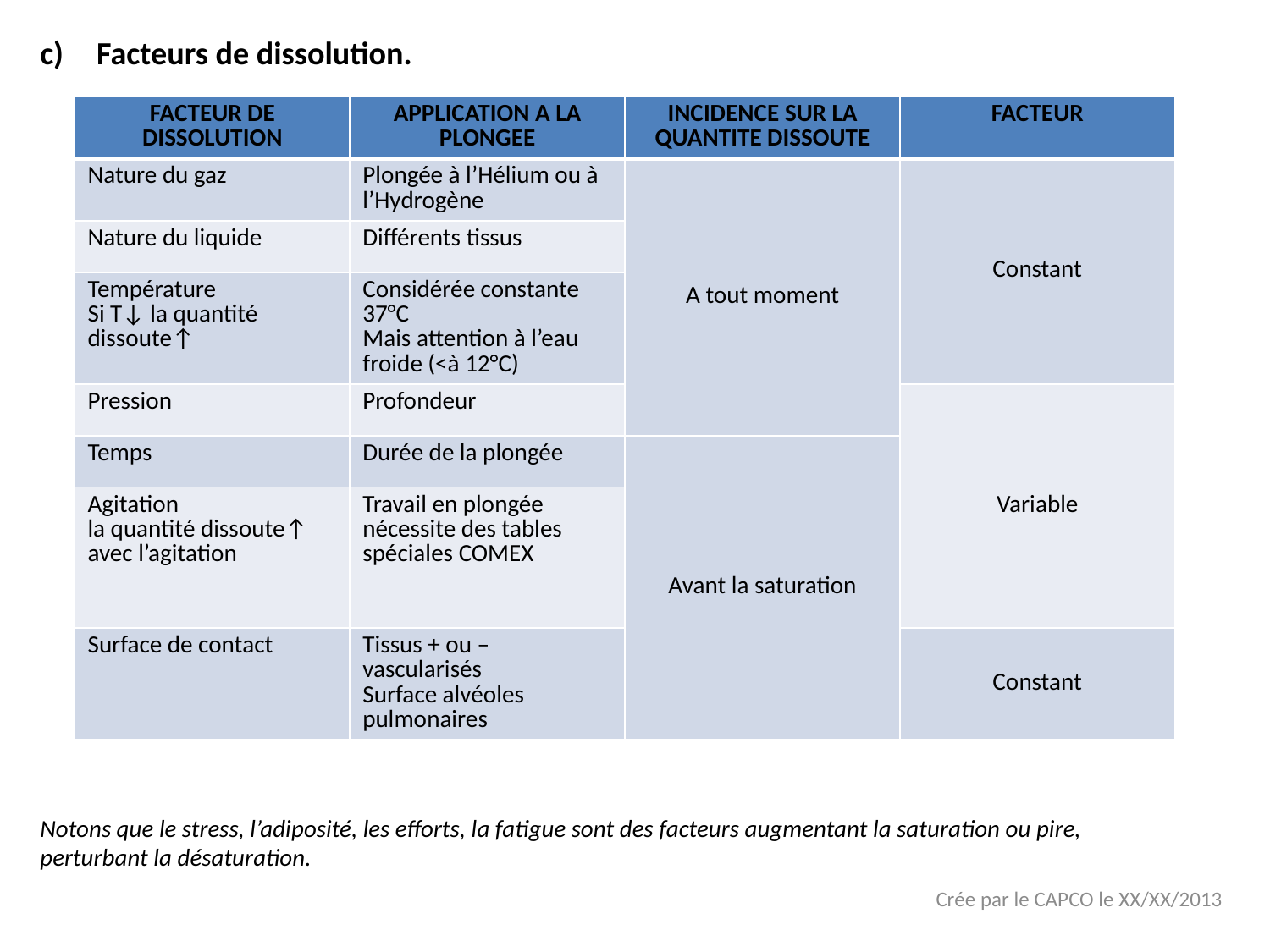

Facteurs de dissolution.

Notons que le stress, l’adiposité, les efforts, la fatigue sont des facteurs augmentant la saturation ou pire, perturbant la désaturation.

| FACTEUR DE DISSOLUTION | APPLICATION A LA PLONGEE | INCIDENCE SUR LA QUANTITE DISSOUTE | FACTEUR |
| --- | --- | --- | --- |
| Nature du gaz | Plongée à l’Hélium ou à l’Hydrogène | A tout moment | Constant |
| Nature du liquide | Différents tissus |  |  |
| Température Si T↓ la quantité dissoute↑ | Considérée constante 37°C Mais attention à l’eau froide (<à 12°C) |  |  |
| Pression | Profondeur |  | Variable |
| Temps | Durée de la plongée | Avant la saturation |  |
| Agitation la quantité dissoute↑ avec l’agitation | Travail en plongée nécessite des tables spéciales COMEX |  |  |
| Surface de contact | Tissus + ou – vascularisés Surface alvéoles pulmonaires |  | Constant |
Crée par le CAPCO le XX/XX/2013